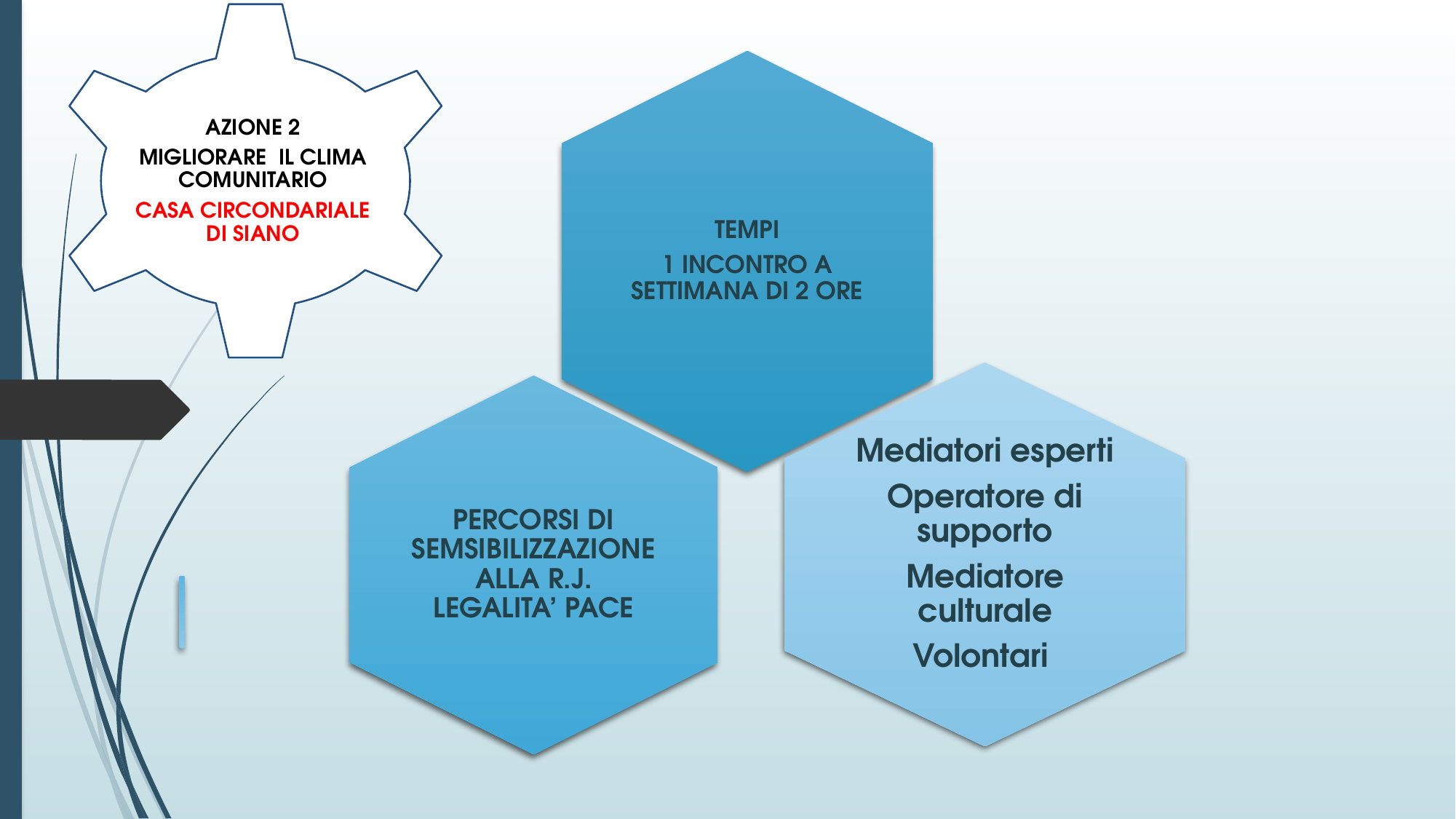

AZIONE 2
MIGLIORARE  IL CLIMA COMUNITARIO
CASA CIRCONDARIALE DI SIANO
TEMPI
1 INCONTRO A SETTIMANA DI 2 ORE
PERCORSI DI SEMSIBILIZZAZIONE ALLA R.J. LEGALITA’ PACE

Mediatori esperti
Operatore di supporto
Mediatore culturale
Volontari